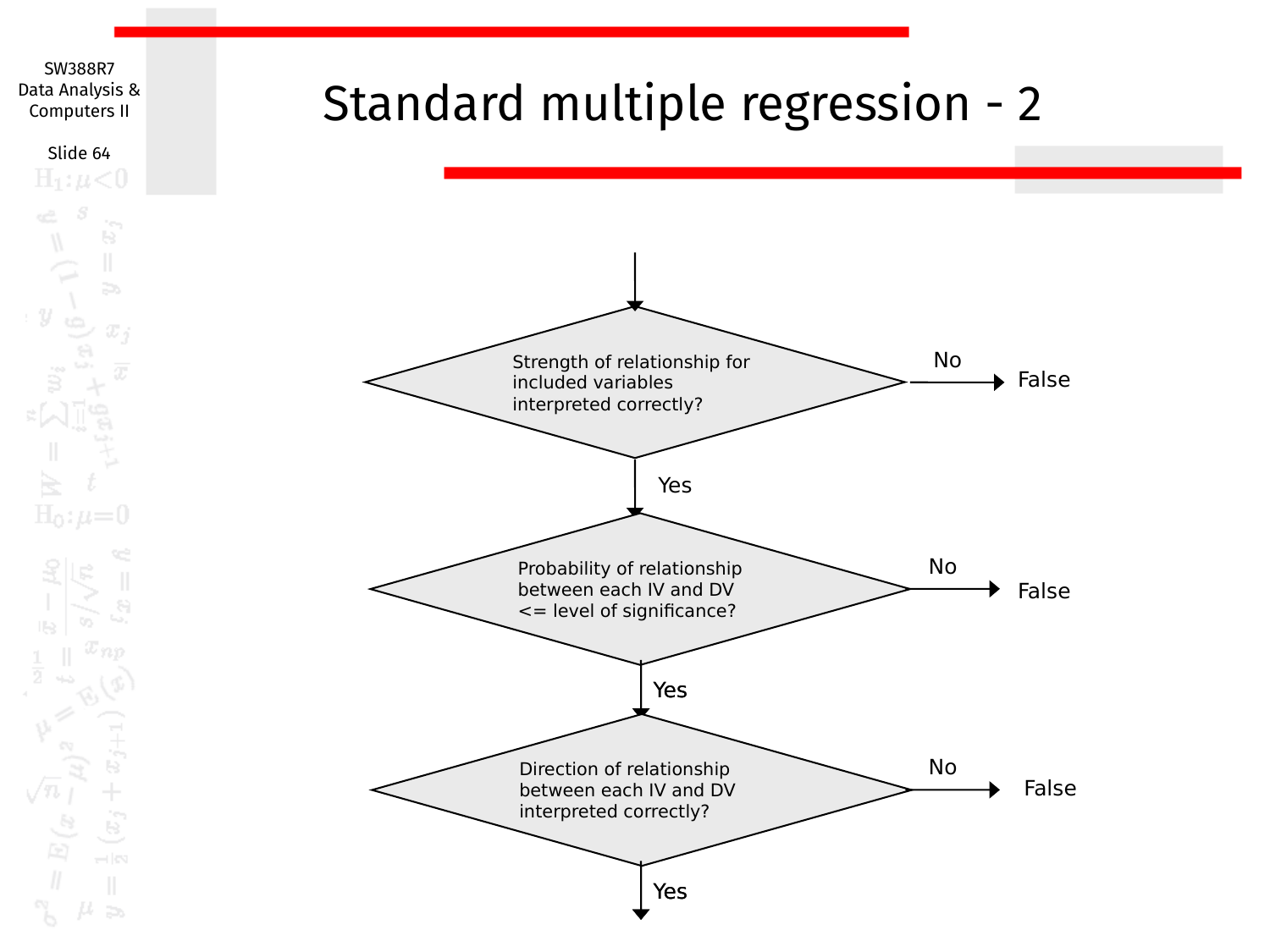

SW388R7
Data Analysis & Computers II

Slide 64
# Standard multiple regression - 2

Strength of relationship for included variables interpreted correctly?
No

False

Yes
Probability of relationship between each IV and DV <= level of significance?
No

False

Yes

Yes
Direction of relationship between each IV and DV interpreted correctly?
No

False

Yes

Yes